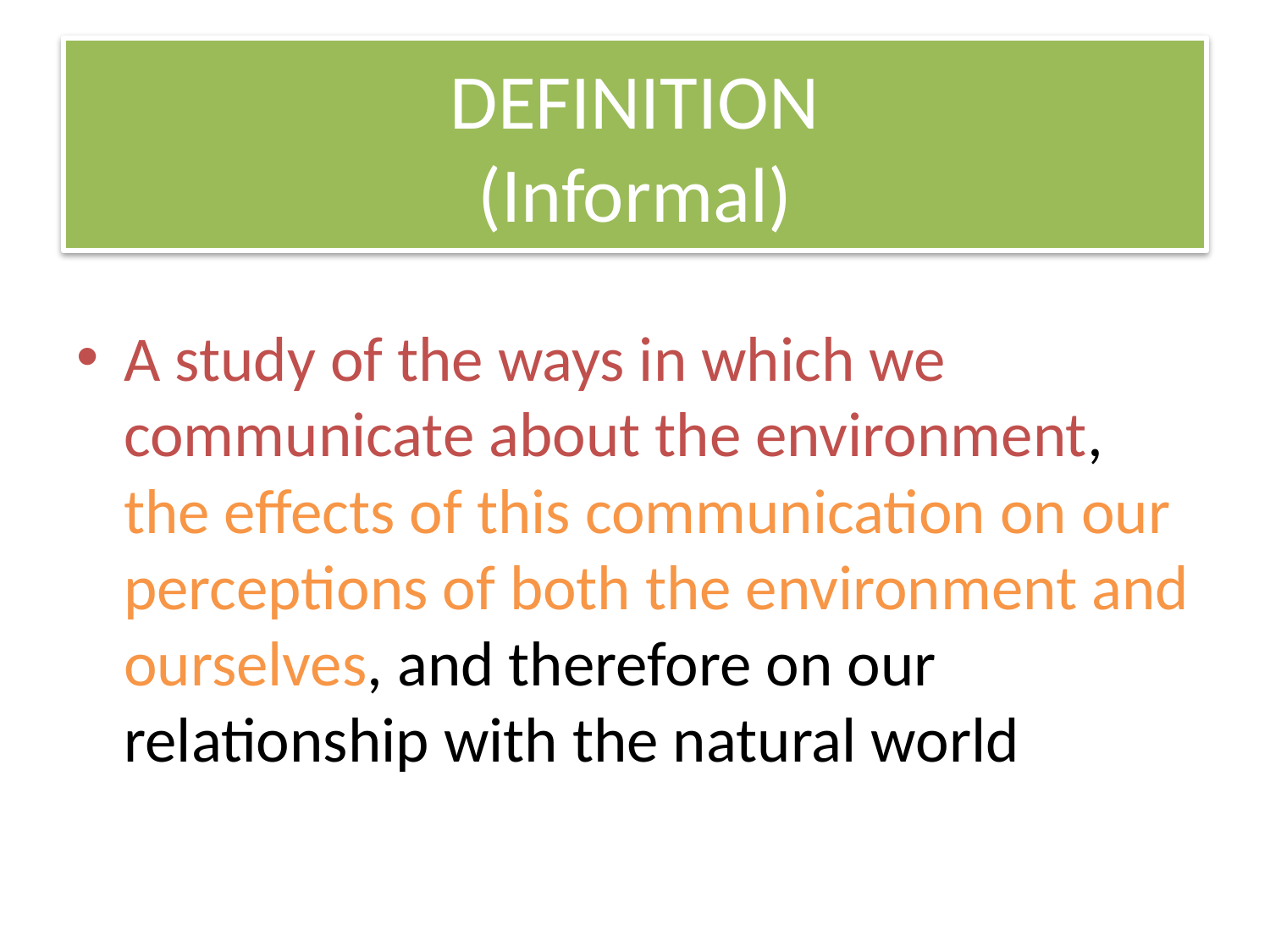

# DEFINITION (Informal)

A study of the ways in which we communicate about the environment, the effects of this communication on our perceptions of both the environment and ourselves, and therefore on our relationship with the natural world